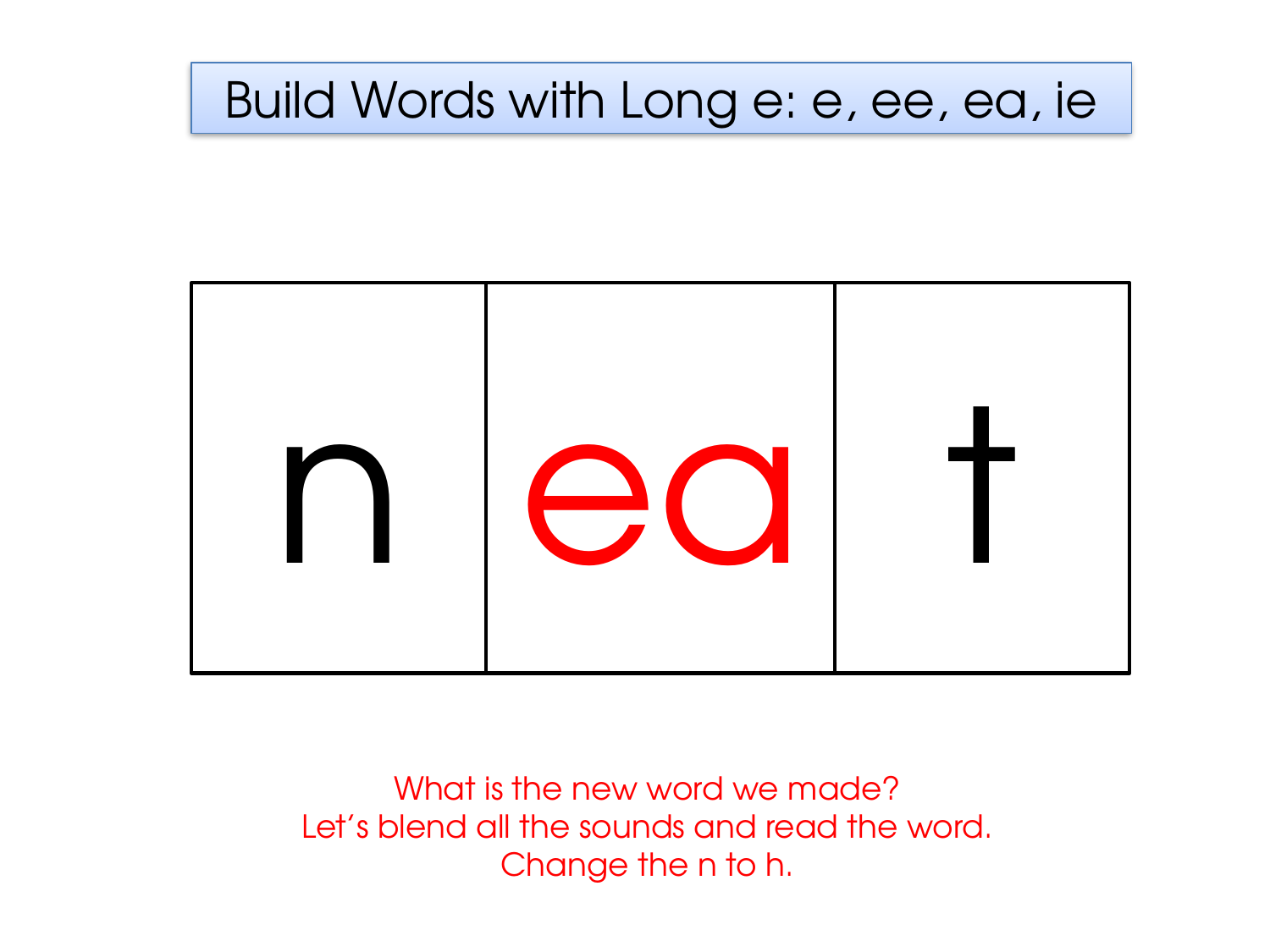

Build Words with Long e: e, ee, ea, ie
n
ea
t
What is the new word we made?
Let’s blend all the sounds and read the word.
Change the n to h.